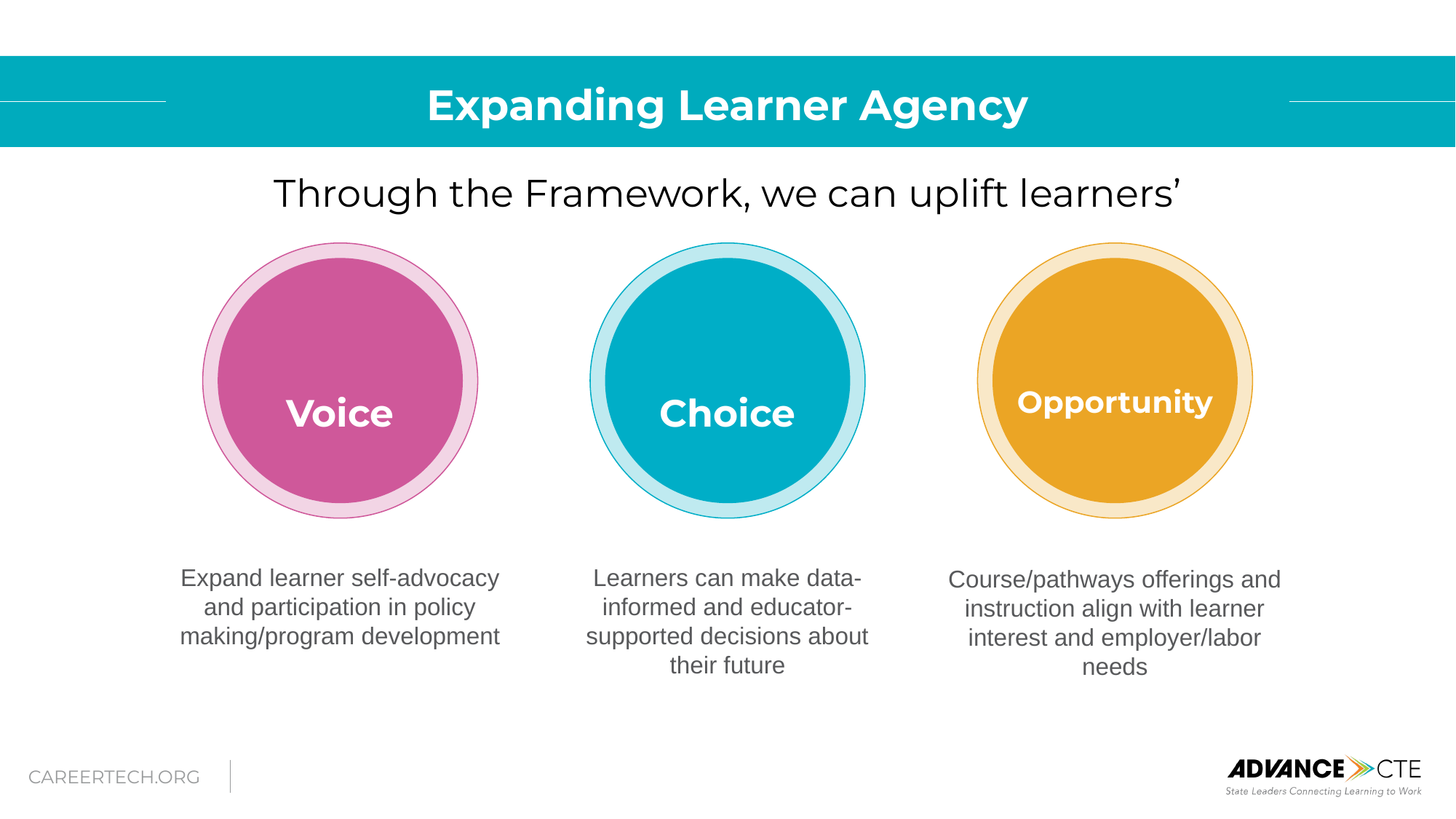

# Expanding Learner Agency
Through the Framework, we can uplift learners’

Voice
Choice
Opportunity
Expand learner self-advocacy and participation in policy making/program development
Learners can make data-informed and educator-supported decisions about their future
Course/pathways offerings and instruction align with learner interest and employer/labor needs